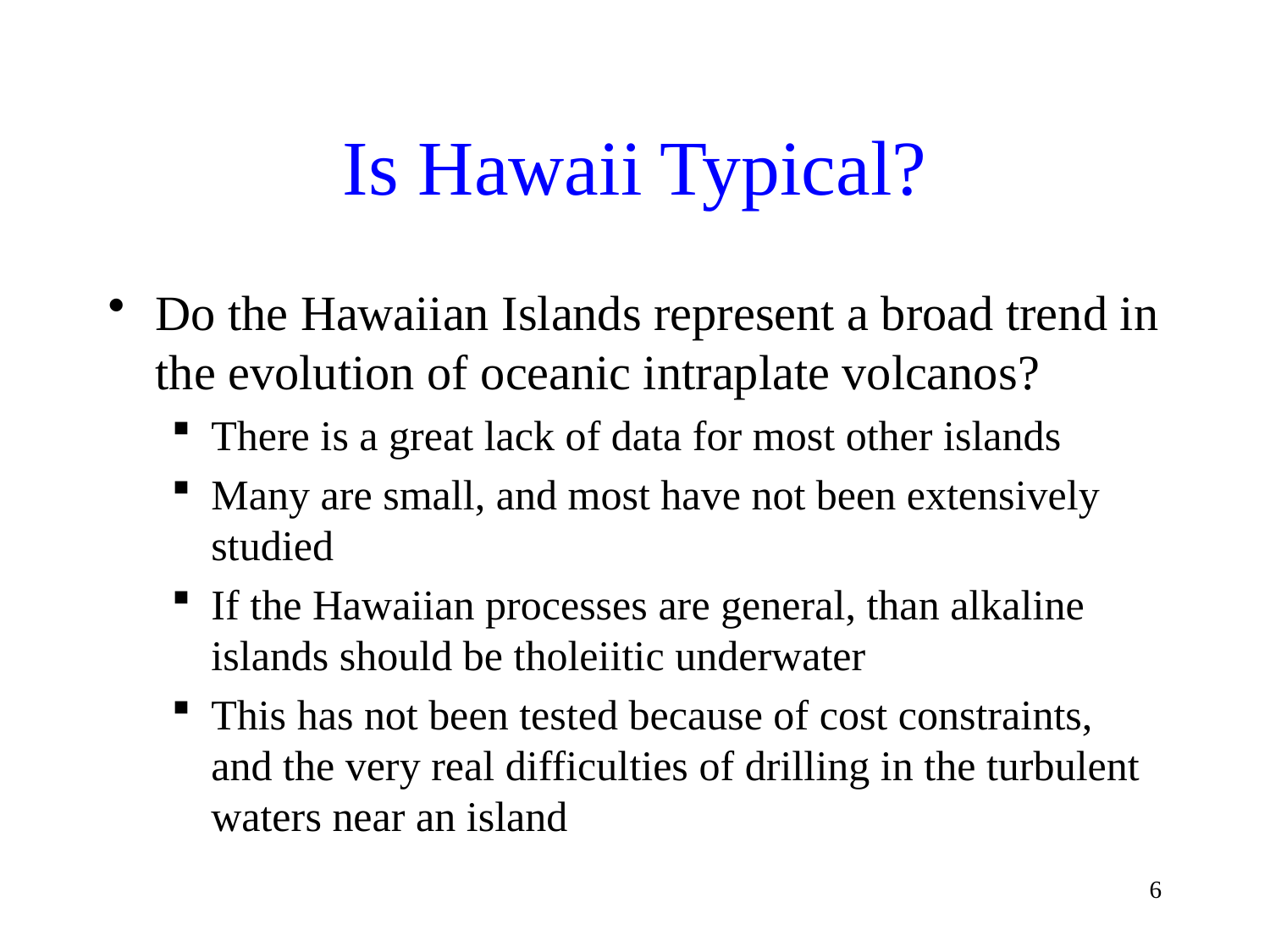

# Is Hawaii Typical?
Do the Hawaiian Islands represent a broad trend in the evolution of oceanic intraplate volcanos?
There is a great lack of data for most other islands
Many are small, and most have not been extensively studied
If the Hawaiian processes are general, than alkaline islands should be tholeiitic underwater
This has not been tested because of cost constraints, and the very real difficulties of drilling in the turbulent waters near an island
6